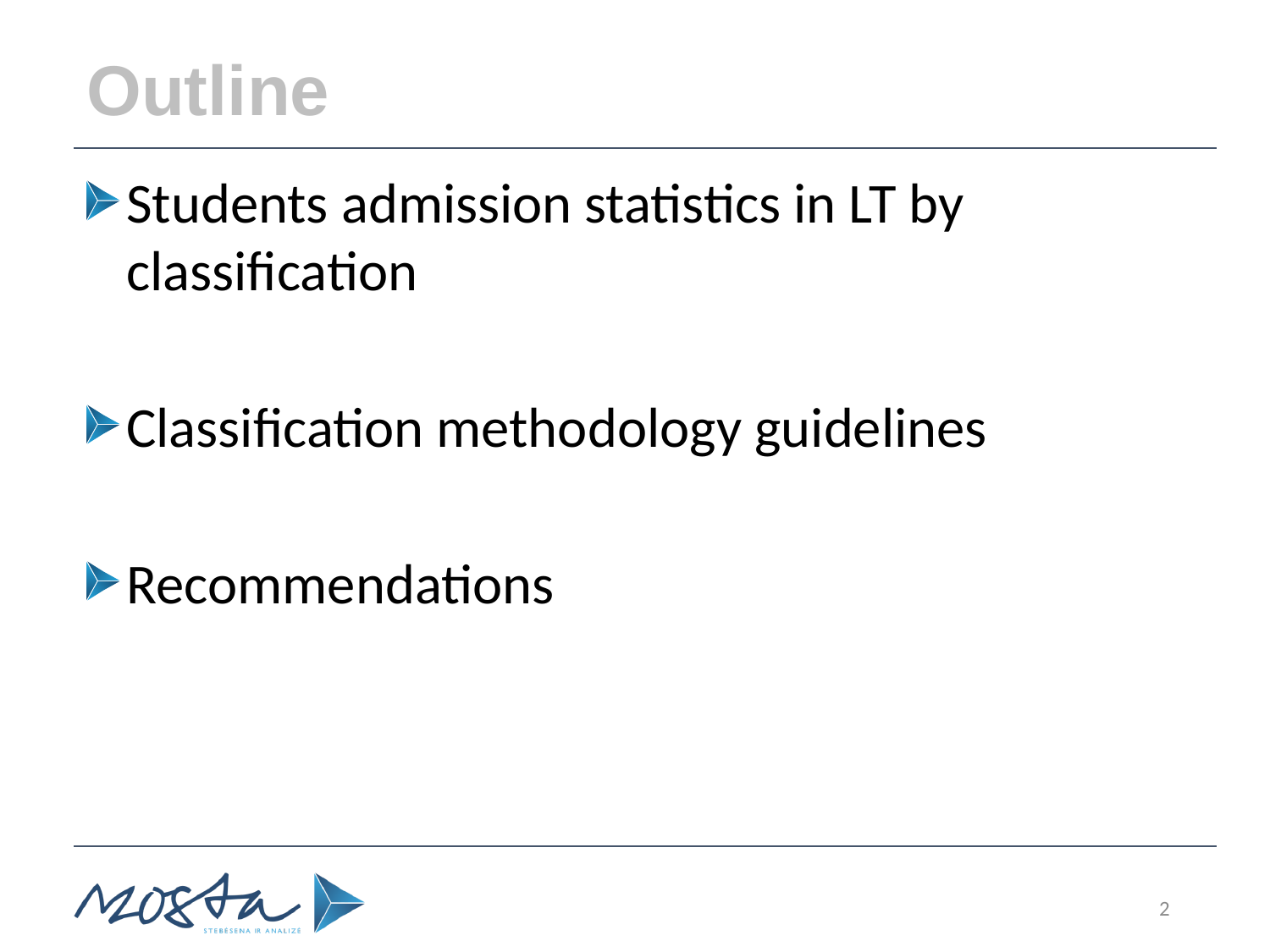

# Outline
Students admission statistics in LT by classification

Classification methodology guidelines

Recommendations

2